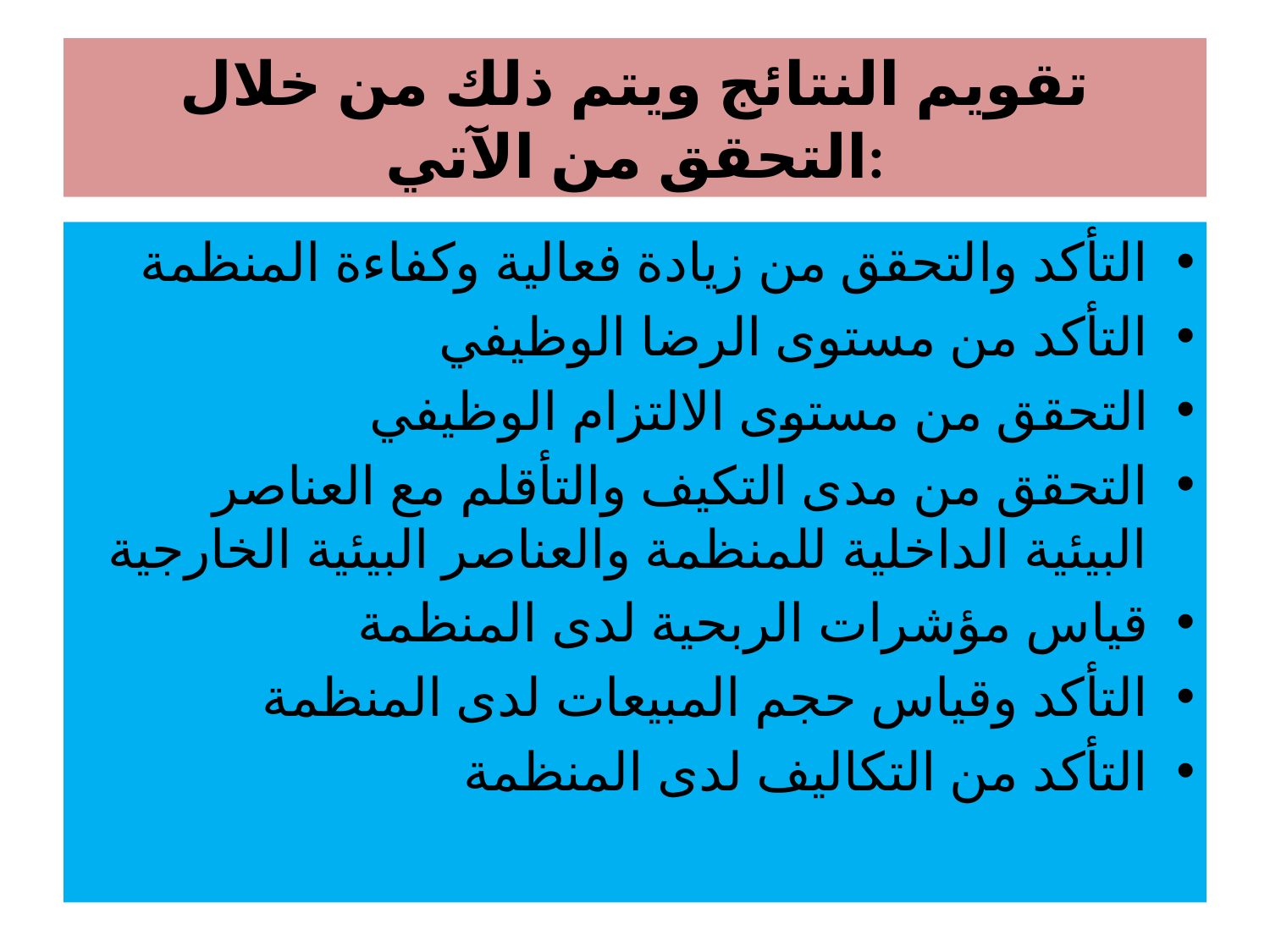

# تقويم النتائج ويتم ذلك من خلال التحقق من الآتي:
التأكد والتحقق من زيادة فعالية وكفاءة المنظمة
التأكد من مستوى الرضا الوظيفي
التحقق من مستوى الالتزام الوظيفي
التحقق من مدى التكيف والتأقلم مع العناصر البيئية الداخلية للمنظمة والعناصر البيئية الخارجية
قياس مؤشرات الربحية لدى المنظمة
التأكد وقياس حجم المبيعات لدى المنظمة
التأكد من التكاليف لدى المنظمة